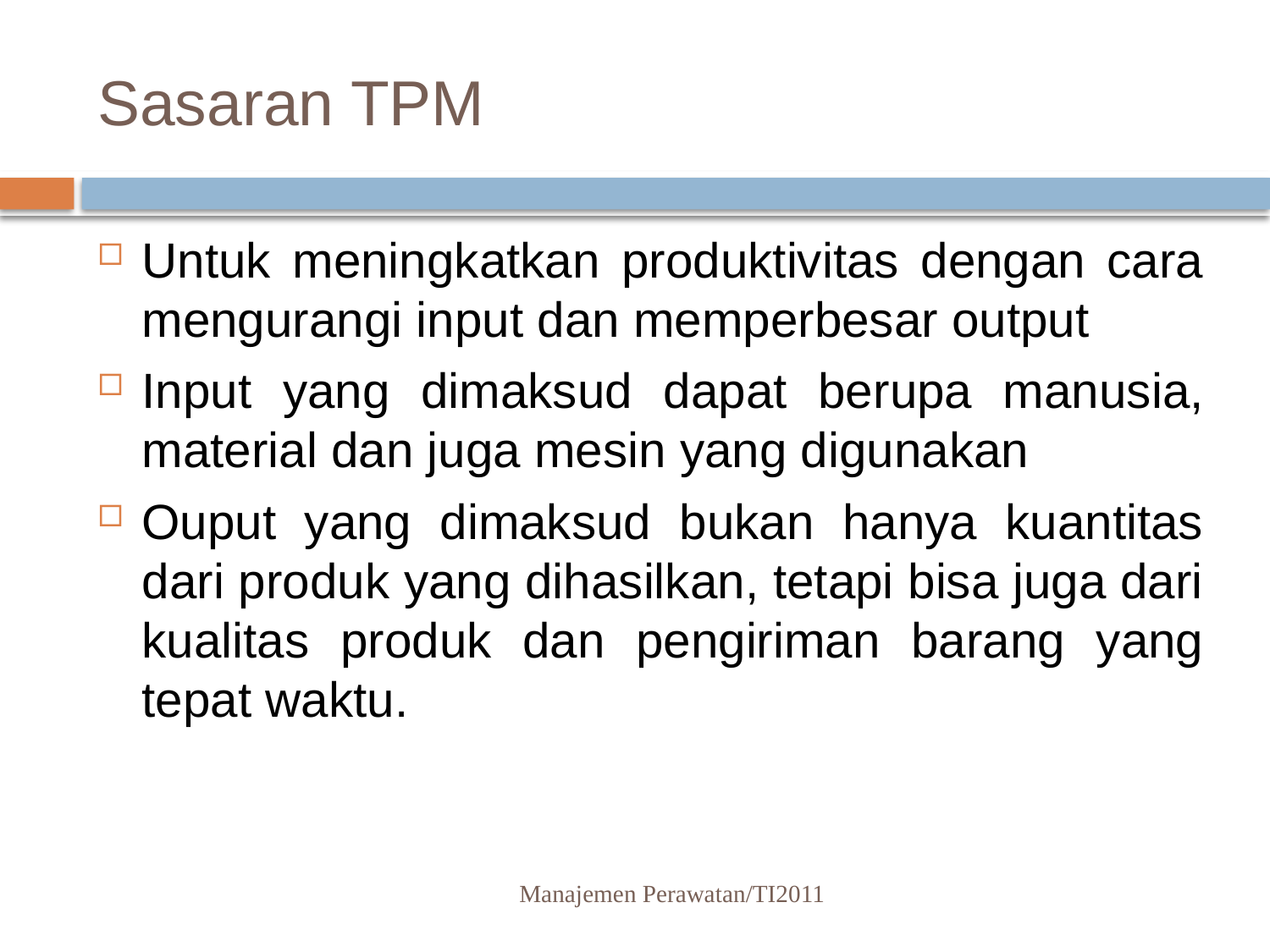

# Sasaran TPM
Untuk meningkatkan produktivitas dengan cara mengurangi input dan memperbesar output
Input yang dimaksud dapat berupa manusia, material dan juga mesin yang digunakan
Ouput yang dimaksud bukan hanya kuantitas dari produk yang dihasilkan, tetapi bisa juga dari kualitas produk dan pengiriman barang yang tepat waktu.
Manajemen Perawatan/TI2011